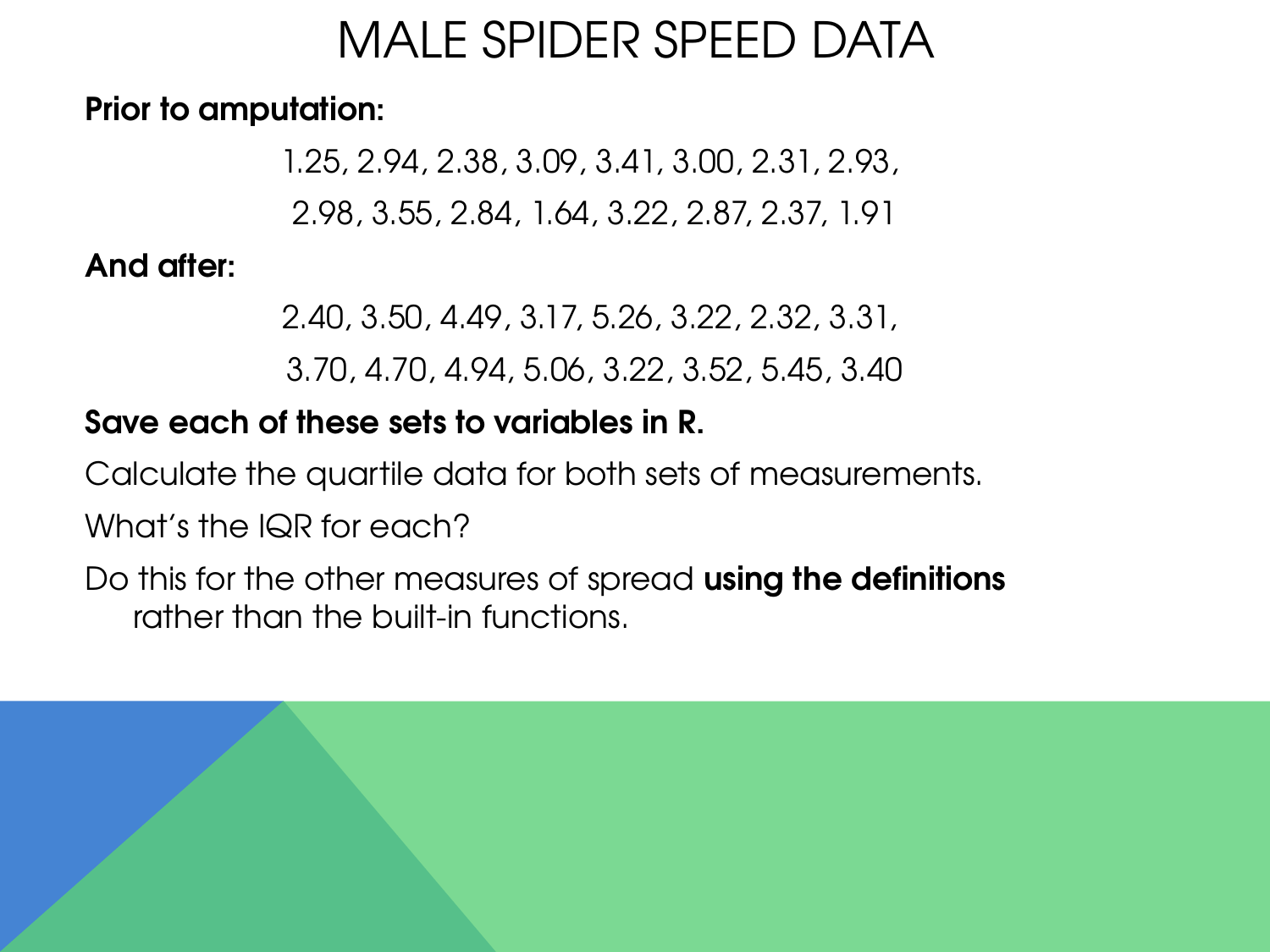

# Male spider speed data
Prior to amputation:
1.25, 2.94, 2.38, 3.09, 3.41, 3.00, 2.31, 2.93,
2.98, 3.55, 2.84, 1.64, 3.22, 2.87, 2.37, 1.91
And after:
2.40, 3.50, 4.49, 3.17, 5.26, 3.22, 2.32, 3.31,
3.70, 4.70, 4.94, 5.06, 3.22, 3.52, 5.45, 3.40
Save each of these sets to variables in R.
Calculate the quartile data for both sets of measurements.
What’s the IQR for each?
Do this for the other measures of spread using the definitions rather than the built-in functions.